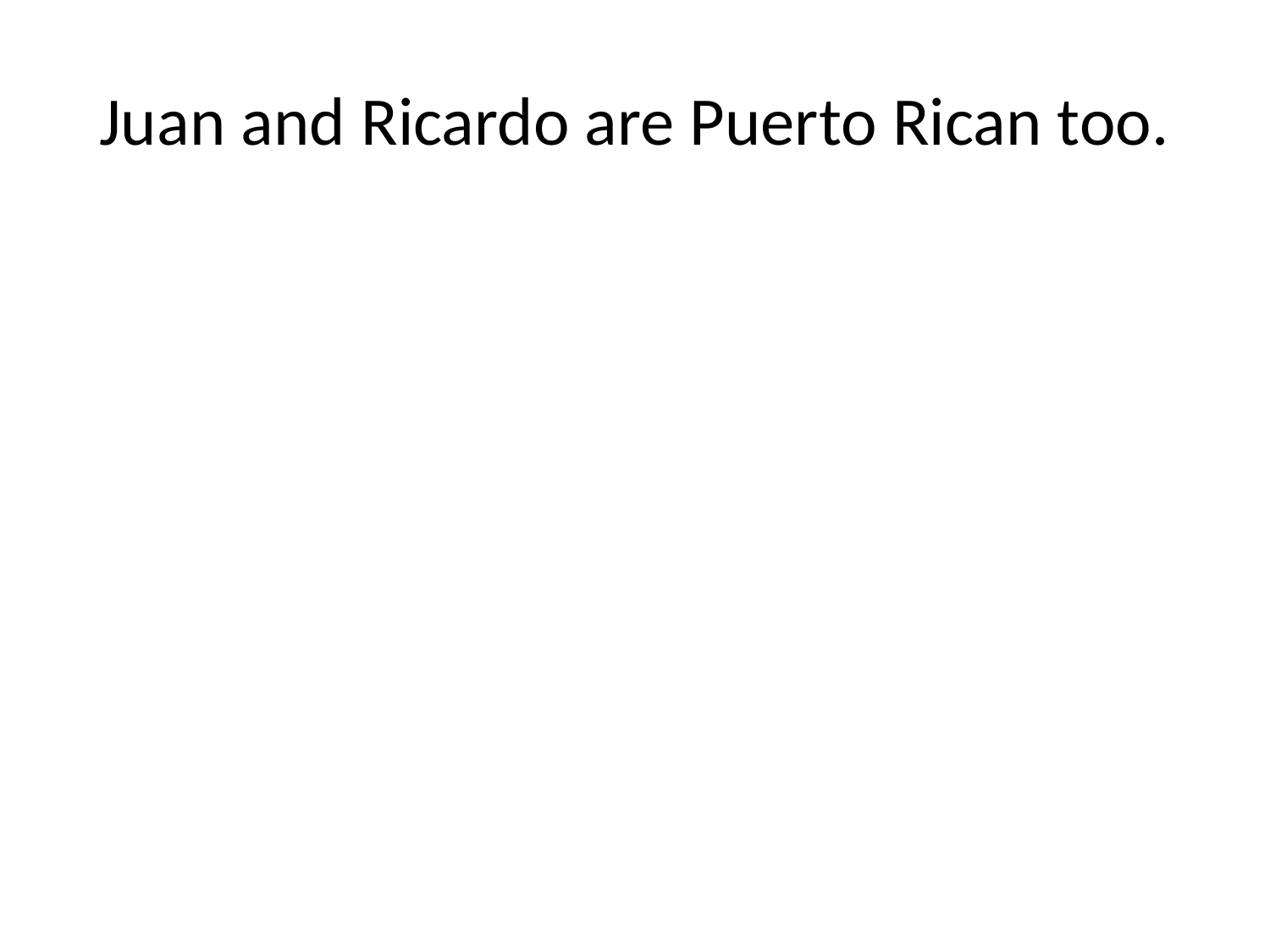

# Juan and Ricardo are Puerto Rican too.